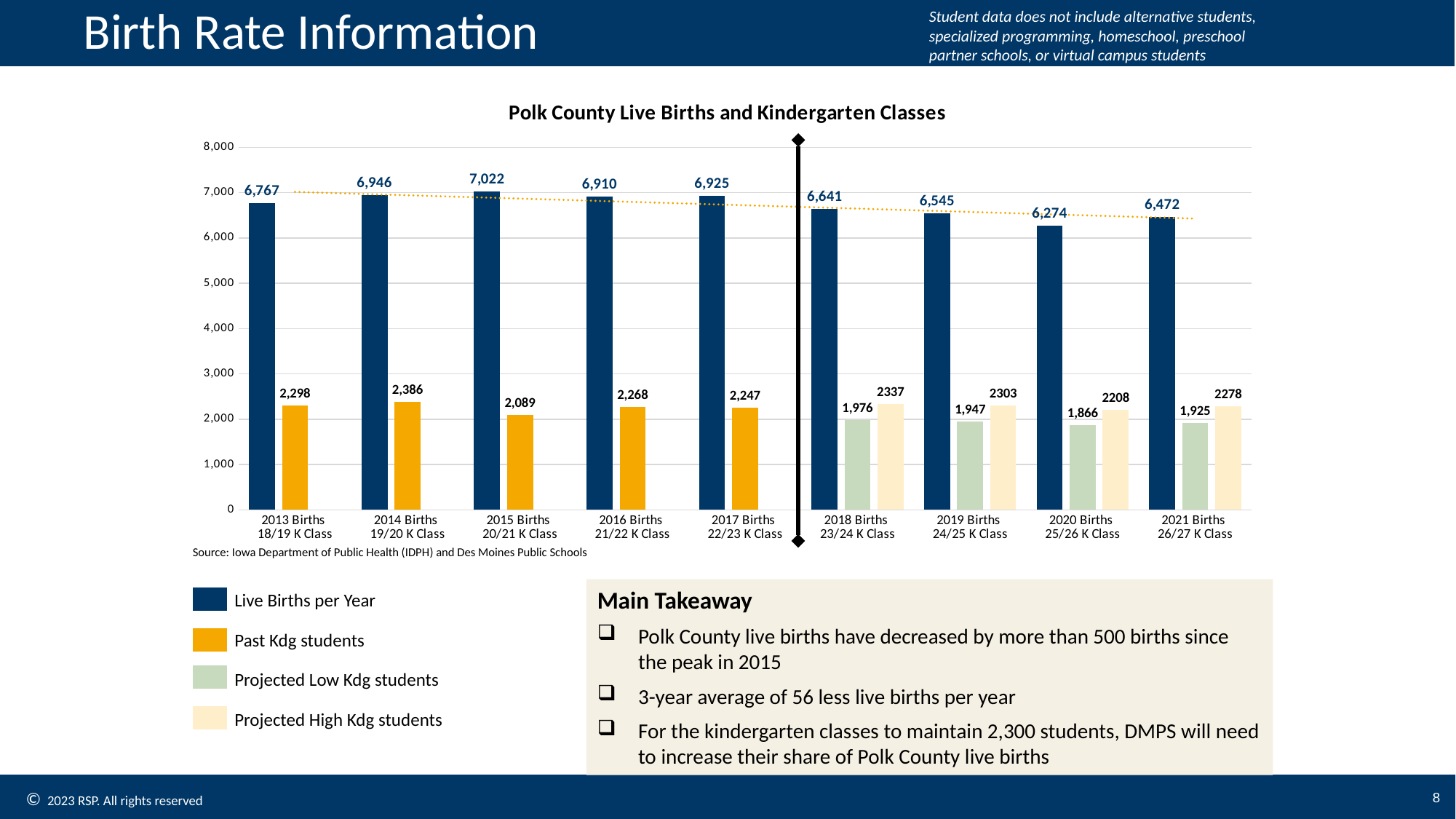

# Birth Rate Information
Student data does not include alternative students, specialized programming, homeschool, preschool partner schools, or virtual campus students

### Chart: Polk County Live Births and Kindergarten Classes

| Category |  |  |  |
|---|---|---|---|
| 2013 Births
18/19 K Class | 6767.0 | 2298.0 | None |
| 2014 Births
19/20 K Class | 6946.0 | 2386.0 | None |
| 2015 Births
20/21 K Class | 7022.0 | 2089.0 | None |
| 2016 Births
21/22 K Class | 6910.0 | 2268.0 | None |
| 2017 Births
22/23 K Class | 6925.0 | 2247.0 | None |
| 2018 Births
23/24 K Class | 6641.0 | 1976.0 | 2337.0 |
| 2019 Births
24/25 K Class | 6545.0 | 1947.0 | 2303.0 |
| 2020 Births
25/26 K Class | 6274.0 | 1866.0 | 2208.0 |
| 2021 Births
26/27 K Class | 6472.0 | 1925.0 | 2278.0 |
Source: Iowa Department of Public Health (IDPH) and Des Moines Public Schools
Main Takeaway
Polk County live births have decreased by more than 500 births since the peak in 2015
3-year average of 56 less live births per year
For the kindergarten classes to maintain 2,300 students, DMPS will need to increase their share of Polk County live births
Live Births per Year
Past Kdg students
Projected Low Kdg students
Projected High Kdg students